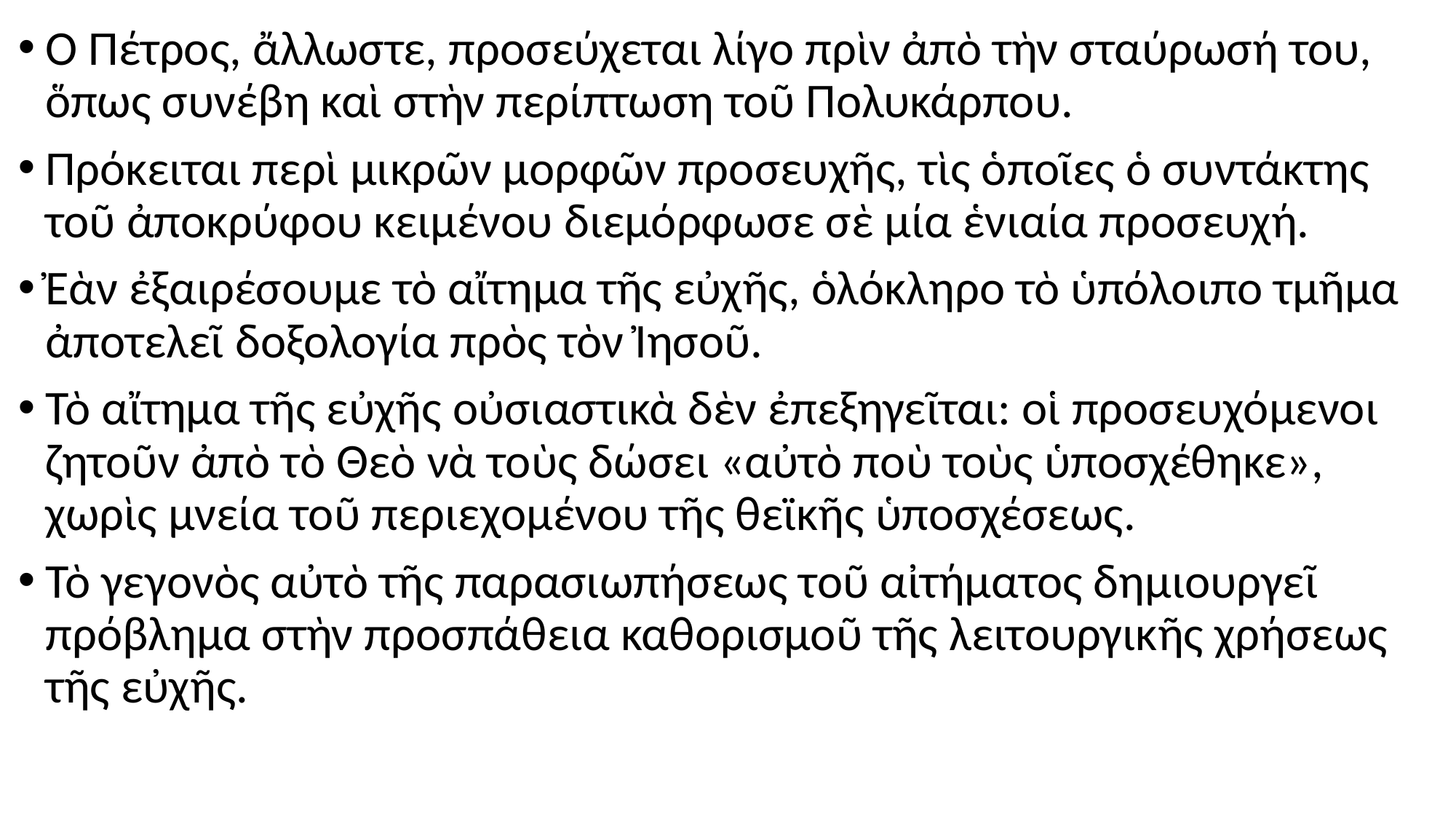

#
Ὁ Πέτρος, ἄλλωστε, προσεύχεται λίγο πρὶν ἀπὸ τὴν σταύρωσή του, ὅπως συνέβη καὶ στὴν περίπτωση τοῦ Πολυκάρπου.
Πρόκειται περὶ μικρῶν μορφῶν προσευχῆς, τὶς ὁποῖες ὁ συντάκτης τοῦ ἀποκρύφου κειμένου διεμόρφωσε σὲ μία ἑνιαία προσευχή.
Ἐὰν ἐξαιρέσουμε τὸ αἴτημα τῆς εὐχῆς, ὁλόκληρο τὸ ὑπόλοιπο τμῆμα ἀποτελεῖ δοξολογία πρὸς τὸν Ἰησοῦ.
Τὸ αἴτημα τῆς εὐχῆς οὐσιαστικὰ δὲν ἐπεξηγεῖται: οἱ προσευχόμενοι ζητοῦν ἀπὸ τὸ Θεὸ νὰ τοὺς δώσει «αὐτὸ ποὺ τοὺς ὑποσχέθηκε», χωρὶς μνεία τοῦ περιεχομένου τῆς θεϊκῆς ὑποσχέσεως.
Τὸ γεγονὸς αὐτὸ τῆς παρασιωπήσεως τοῦ αἰτήματος δημιουργεῖ πρόβλημα στὴν προσπάθεια καθορισμοῦ τῆς λειτουργικῆς χρήσεως τῆς εὐχῆς.